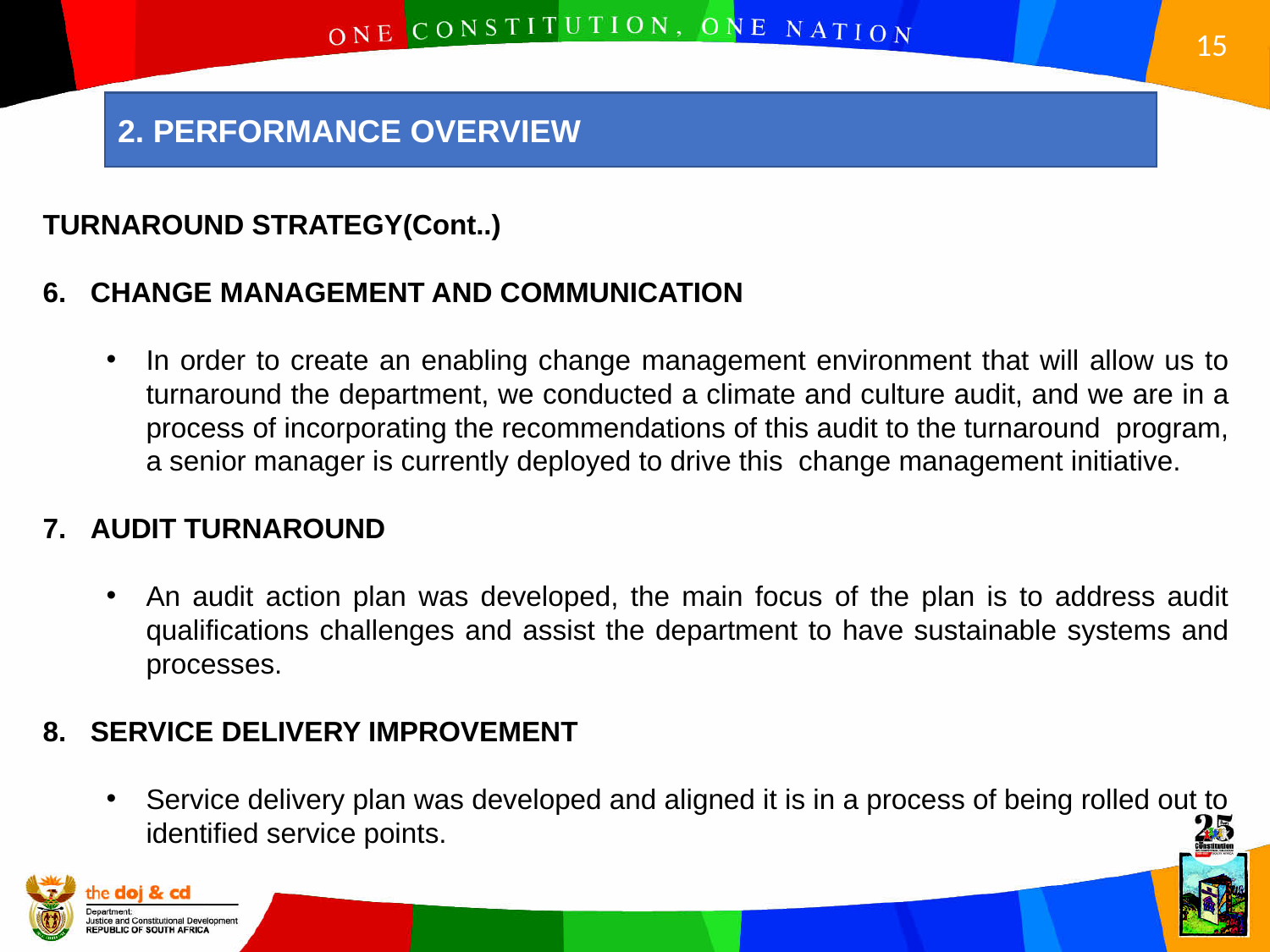

2. PERFORMANCE OVERVIEW

TURNAROUND STRATEGY(Cont..)

CHANGE MANAGEMENT AND COMMUNICATION

In order to create an enabling change management environment that will allow us to turnaround the department, we conducted a climate and culture audit, and we are in a process of incorporating the recommendations of this audit to the turnaround  program, a senior manager is currently deployed to drive this  change management initiative.

AUDIT TURNAROUND

An audit action plan was developed, the main focus of the plan is to address audit qualifications challenges and assist the department to have sustainable systems and processes.

SERVICE DELIVERY IMPROVEMENT

Service delivery plan was developed and aligned it is in a process of being rolled out to identified service points.